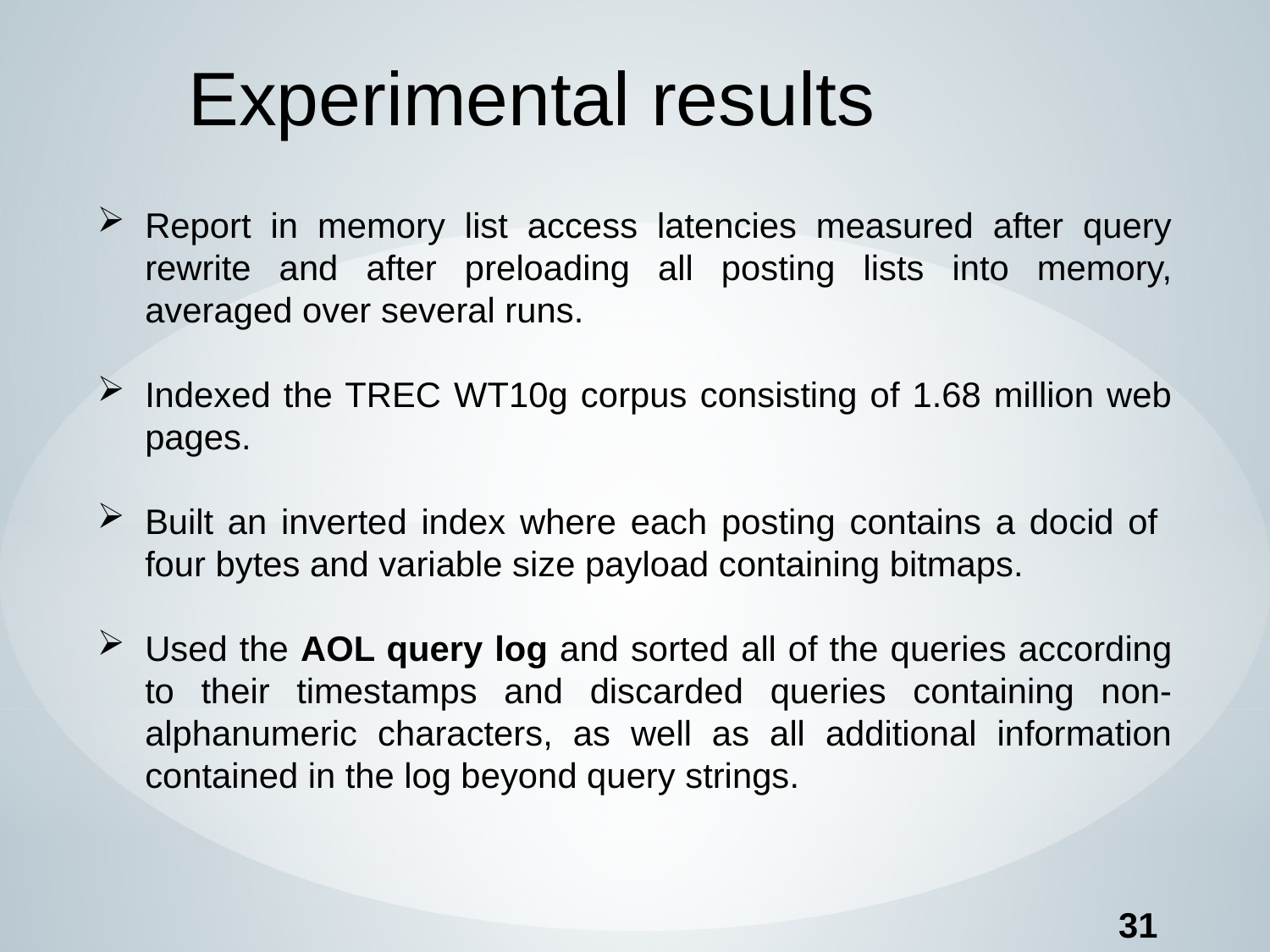

Experimental results
Report in memory list access latencies measured after query rewrite and after preloading all posting lists into memory, averaged over several runs.

Indexed the TREC WT10g corpus consisting of 1.68 million web pages.

Built an inverted index where each posting contains a docid of  four bytes and variable size payload containing bitmaps.

Used the AOL query log and sorted all of the queries according to their timestamps and discarded queries containing non-alphanumeric characters, as well as all additional information contained in the log beyond query strings.
31